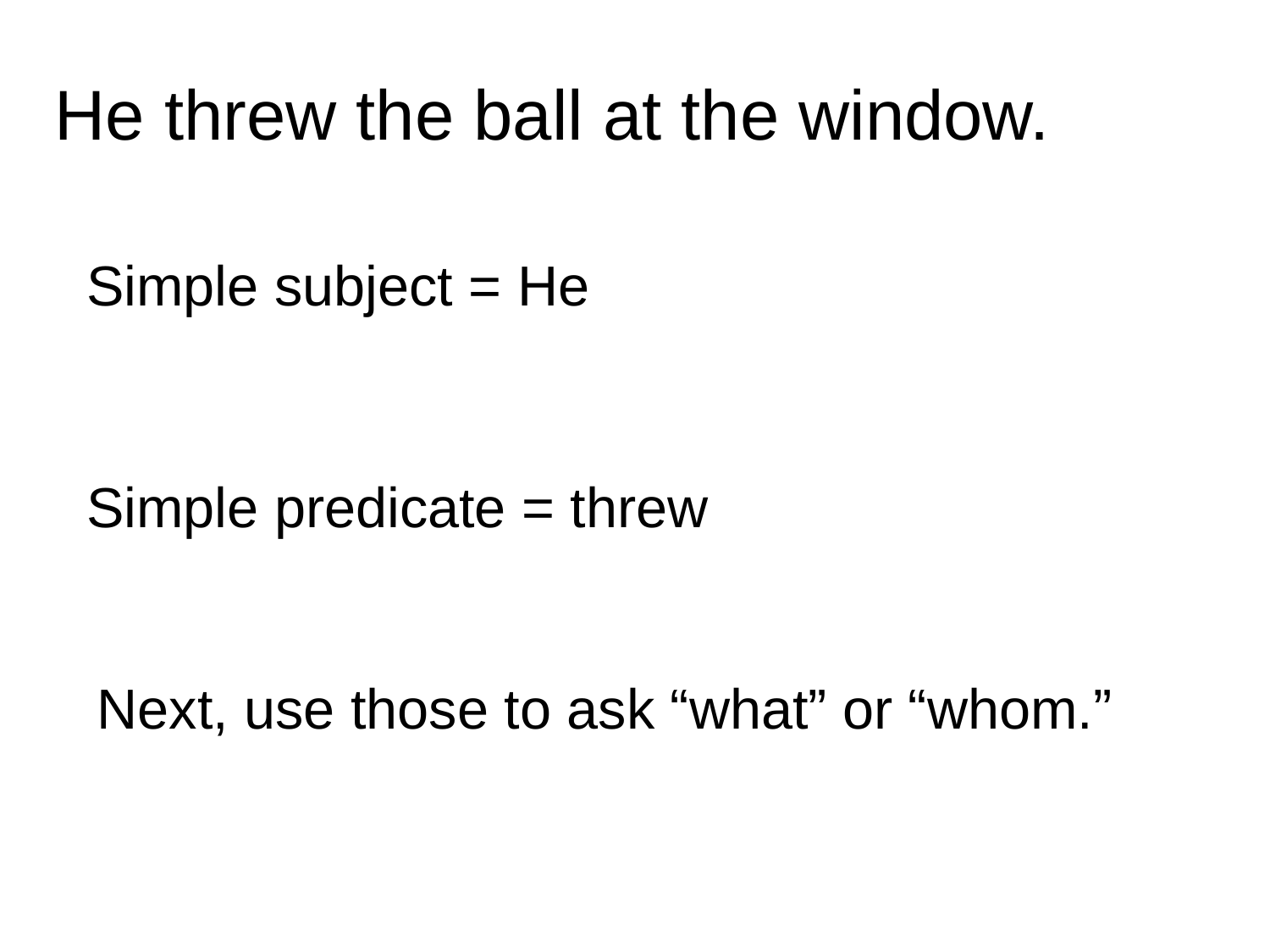

He threw the ball at the window.
Simple subject = He
Simple predicate = threw
Next, use those to ask “what” or “whom.”